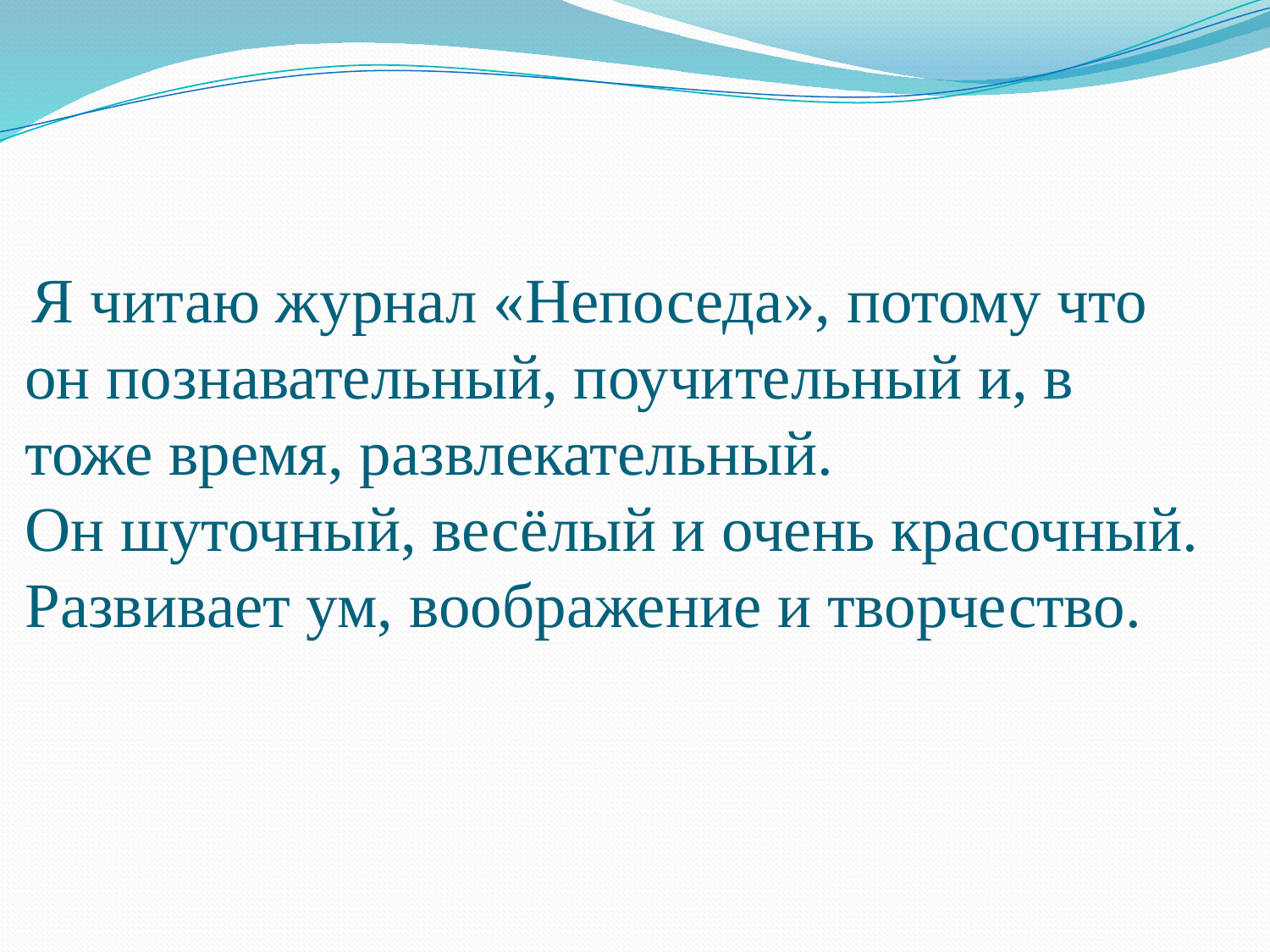

# Я читаю журнал «Непоседа», потому что он познавательный, поучительный и, в тоже время, развлекательный. Он шуточный, весёлый и очень красочный. Развивает ум, воображение и творчество.